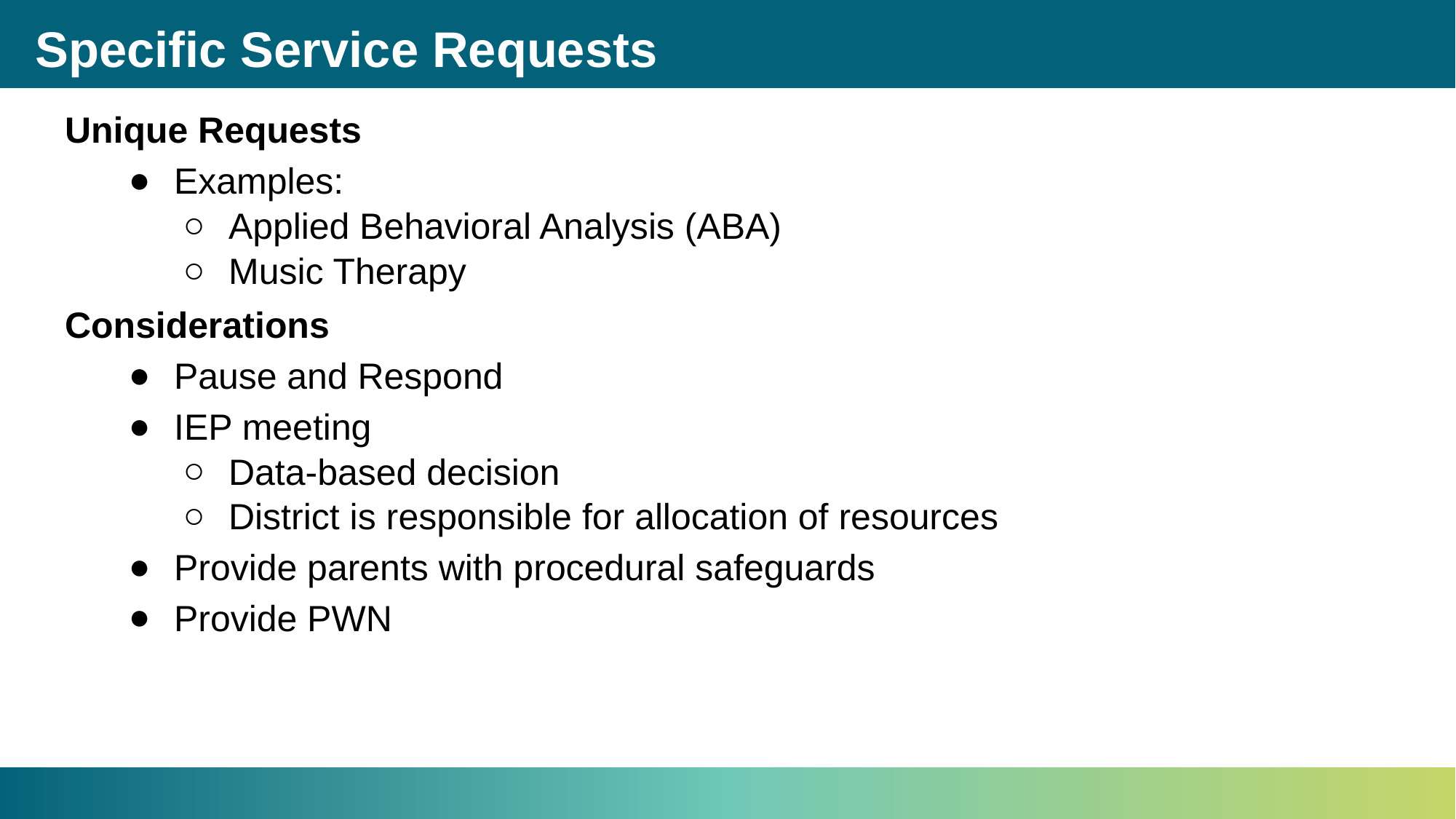

# Specific Service Requests
Unique Requests
Examples:
Applied Behavioral Analysis (ABA)
Music Therapy
Considerations
Pause and Respond
IEP meeting
Data-based decision
District is responsible for allocation of resources
Provide parents with procedural safeguards
Provide PWN